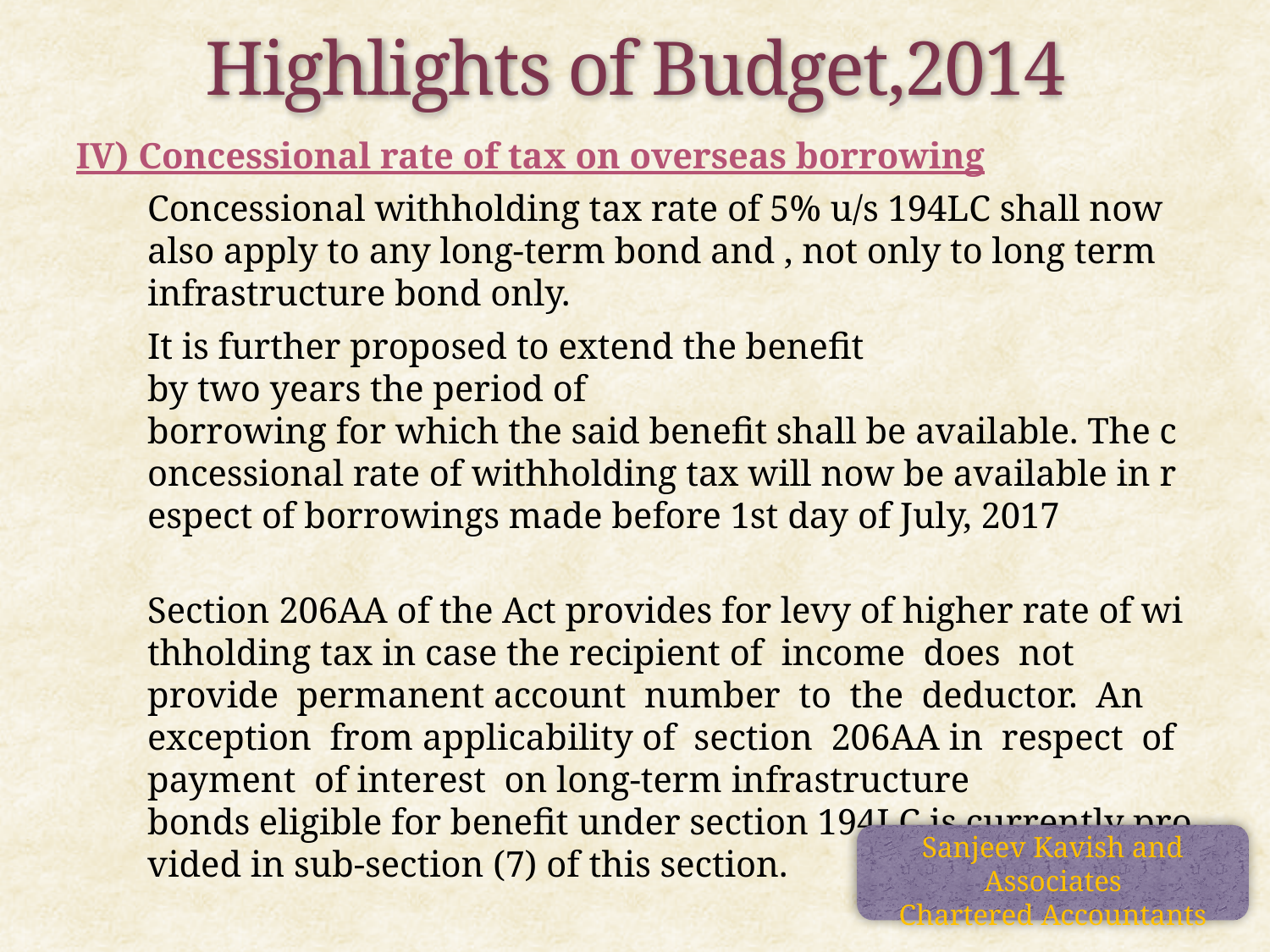

Highlights of Budget,2014
IV) Concessional rate of tax on overseas borrowing
      	Concessional withholding tax rate of 5% u/s 194LC shall now also apply to any long-term bond and , not only to long term infrastructure bond only.
 	It is further proposed to extend the benefit by two years the period of borrowing for which the said benefit shall be available. The concessional rate of withholding tax will now be available in respect of borrowings made before 1st day of July, 2017
 Section 206AA of the Act provides for levy of higher rate of withholding tax in case the recipient of  income  does  not  provide  permanent account  number  to  the  deductor.  An  exception  from applicability of  section  206AA in  respect  of  payment  of interest  on long‐term infrastructure  bonds eligible for benefit under section 194LC is currently provided in sub‐section (7) of this section.

Sanjeev Kavish and Associates
Chartered Accountants